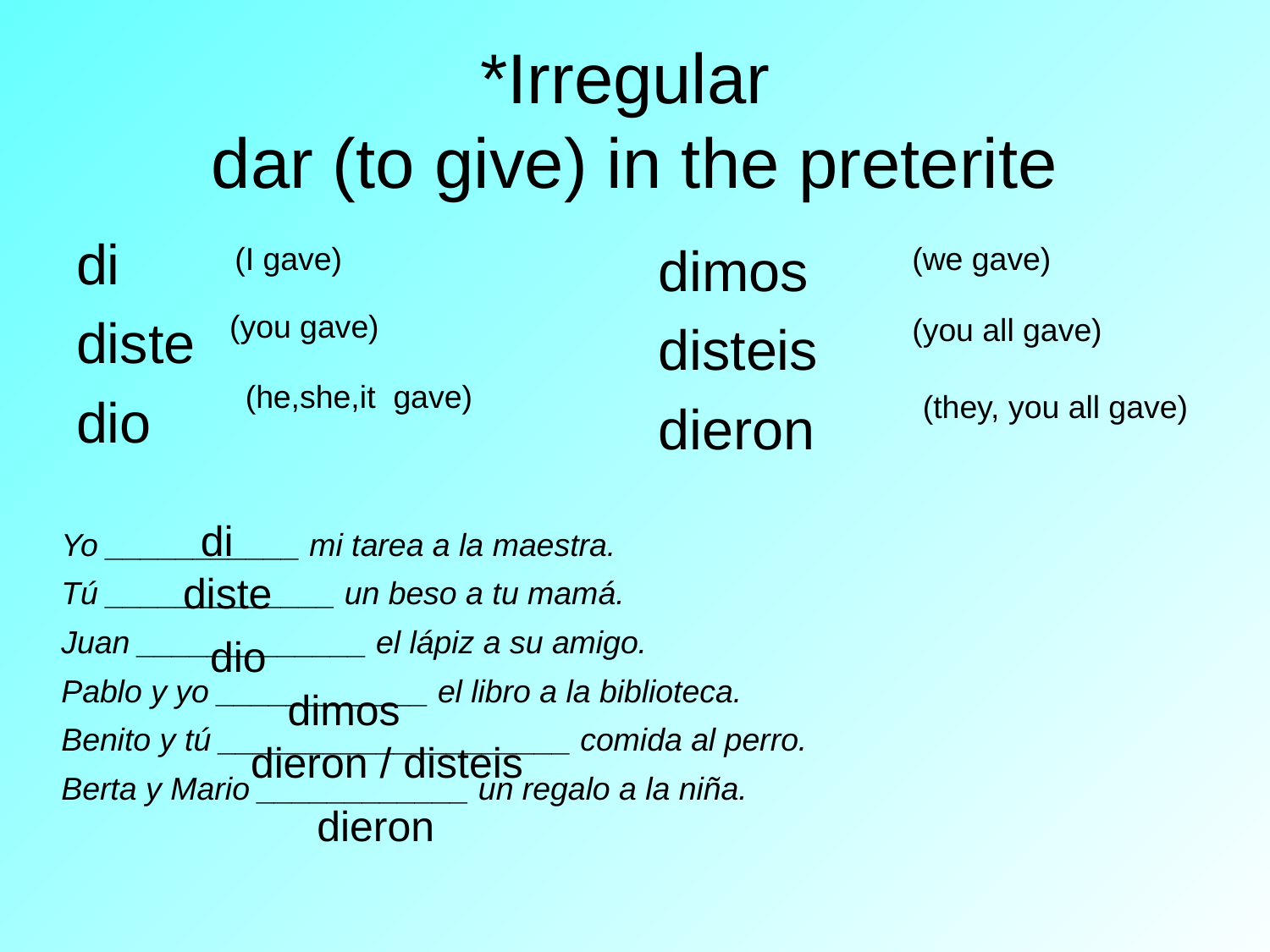

# *Irregular dar (to give) in the preterite
di
diste
dio
dimos
disteis
dieron
(I gave)
(we gave)
(you gave)
(you all gave)
(he,she,it  gave)
(they, you all gave)
di
Yo ___________ mi tarea a la maestra.
Tú _____________ un beso a tu mamá.
Juan _____________ el lápiz a su amigo.
Pablo y yo ____________ el libro a la biblioteca.
Benito y tú ____________________ comida al perro.
Berta y Mario ____________ un regalo a la niña.
diste
dio
dimos
dieron / disteis
dieron